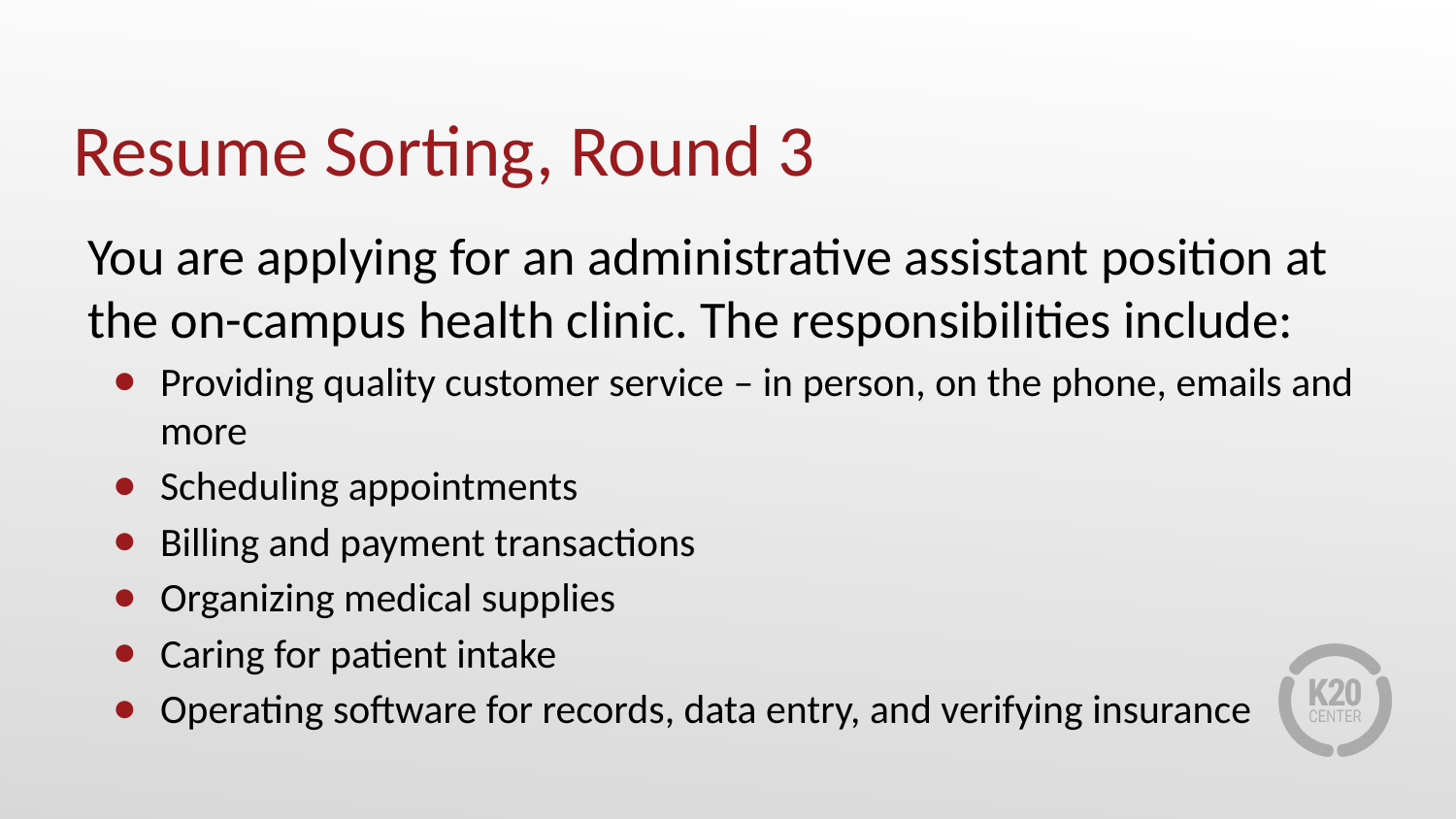

# Resume Sorting, Round 3
You are applying for an administrative assistant position at the on-campus health clinic. The responsibilities include:
Providing quality customer service – in person, on the phone, emails and more
Scheduling appointments
Billing and payment transactions
Organizing medical supplies
Caring for patient intake
Operating software for records, data entry, and verifying insurance